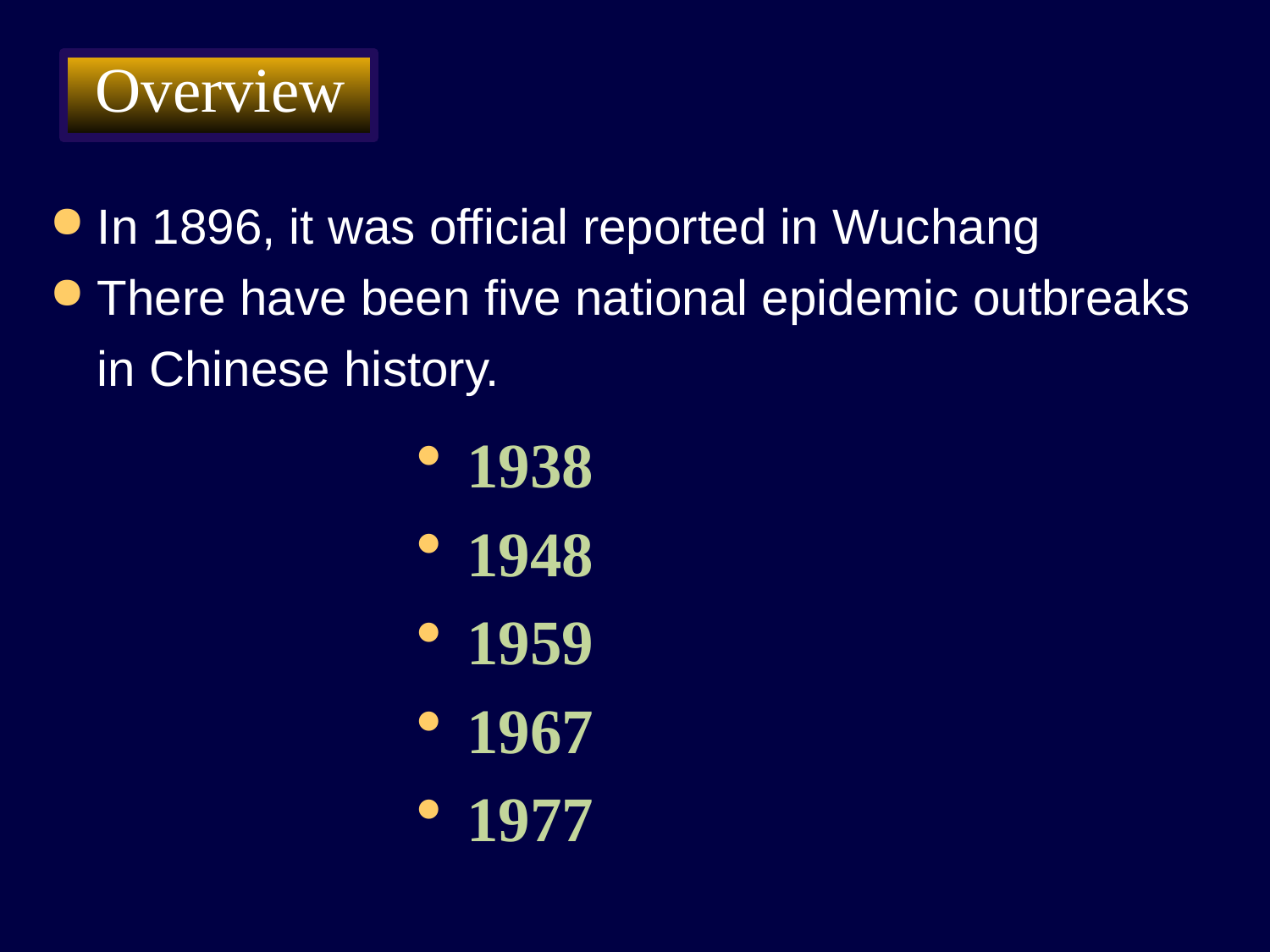

Overview

In 1896, it was official reported in Wuchang
There have been five national epidemic outbreaks in Chinese history.

1938
1948
1959
1967
1977